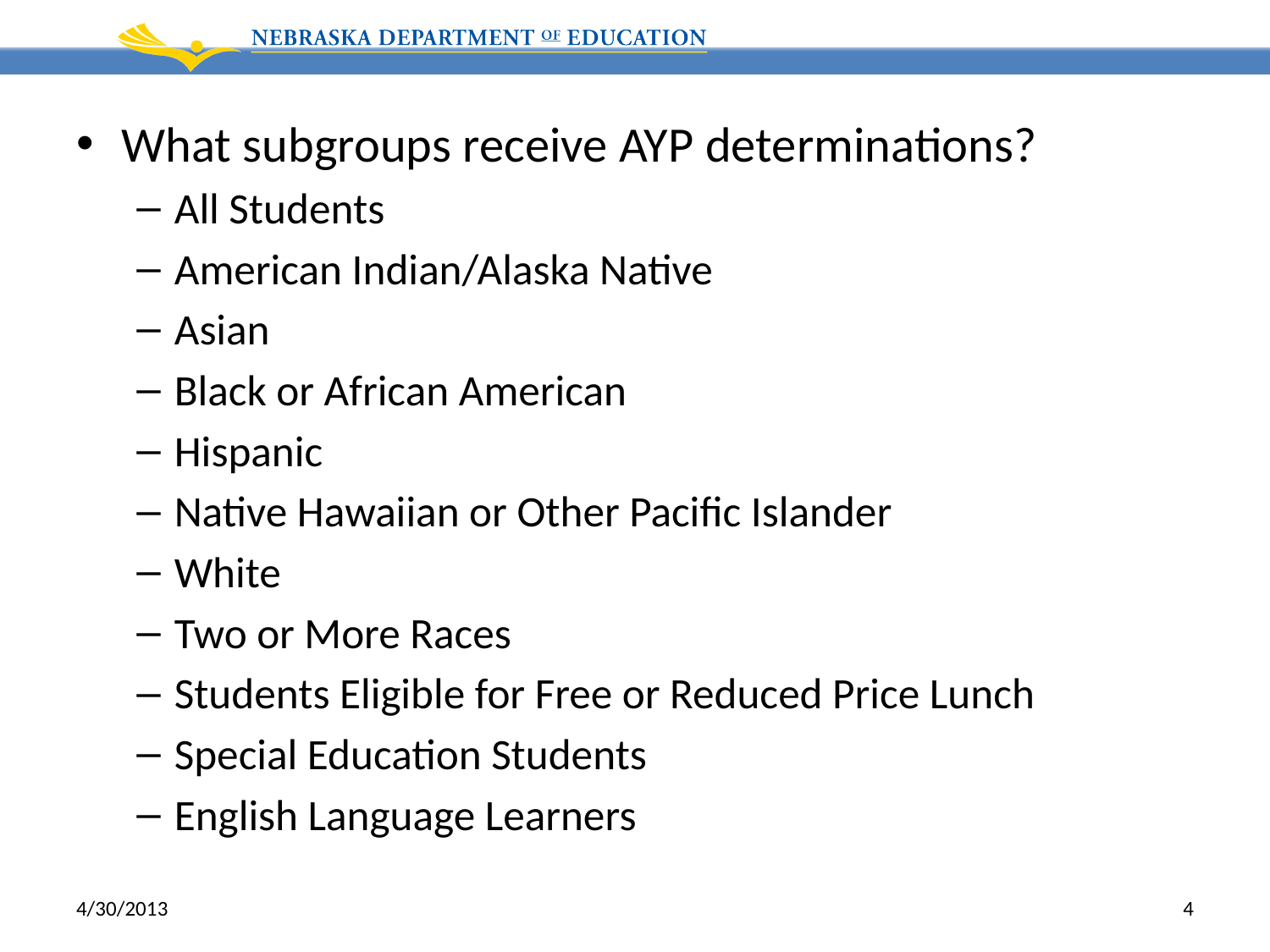

What subgroups receive AYP determinations?
All Students
American Indian/Alaska Native
Asian
Black or African American
Hispanic
Native Hawaiian or Other Pacific Islander
White
Two or More Races
Students Eligible for Free or Reduced Price Lunch
Special Education Students
English Language Learners
4/30/2013
4